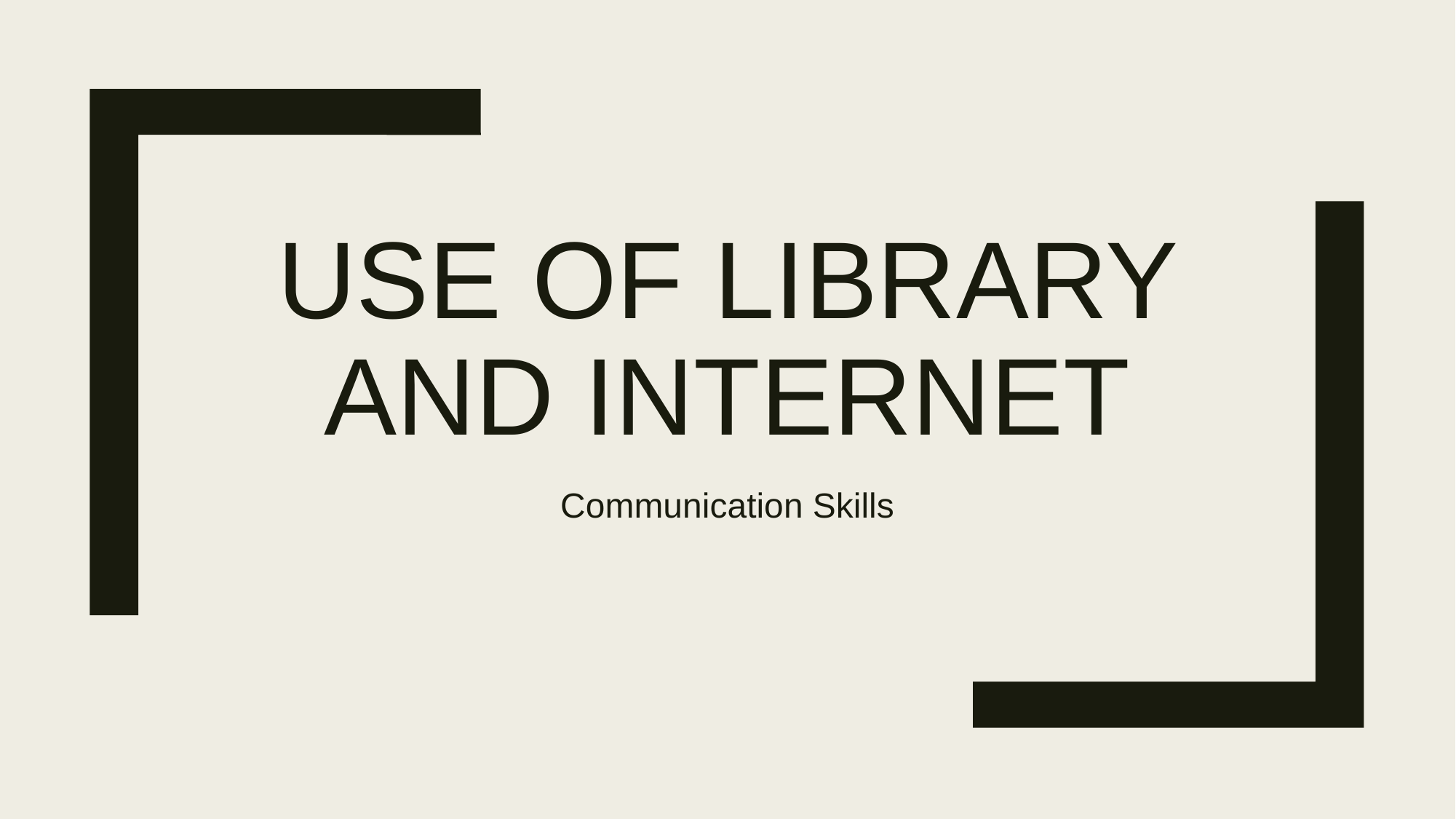

# Use of library and internet
Communication Skills